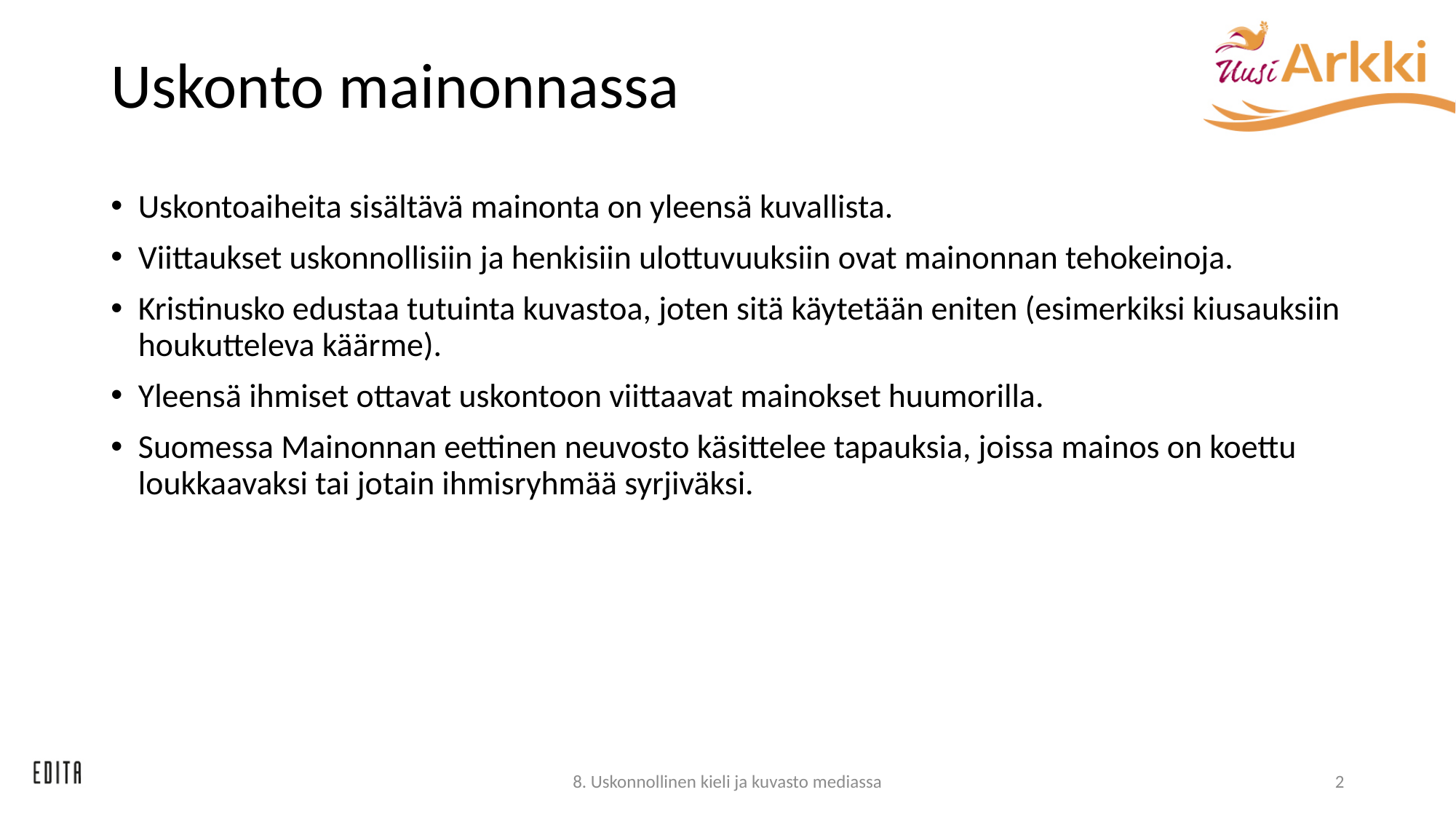

# Uskonto mainonnassa
Uskontoaiheita sisältävä mainonta on yleensä kuvallista.
Viittaukset uskonnollisiin ja henkisiin ulottuvuuksiin ovat mainonnan tehokeinoja.
Kristinusko edustaa tutuinta kuvastoa, joten sitä käytetään eniten (esimerkiksi kiusauksiin houkutteleva käärme).
Yleensä ihmiset ottavat uskontoon viittaavat mainokset huumorilla.
Suomessa Mainonnan eettinen neuvosto käsittelee tapauksia, joissa mainos on koettu loukkaavaksi tai jotain ihmisryhmää syrjiväksi.

8. Uskonnollinen kieli ja kuvasto mediassa
2